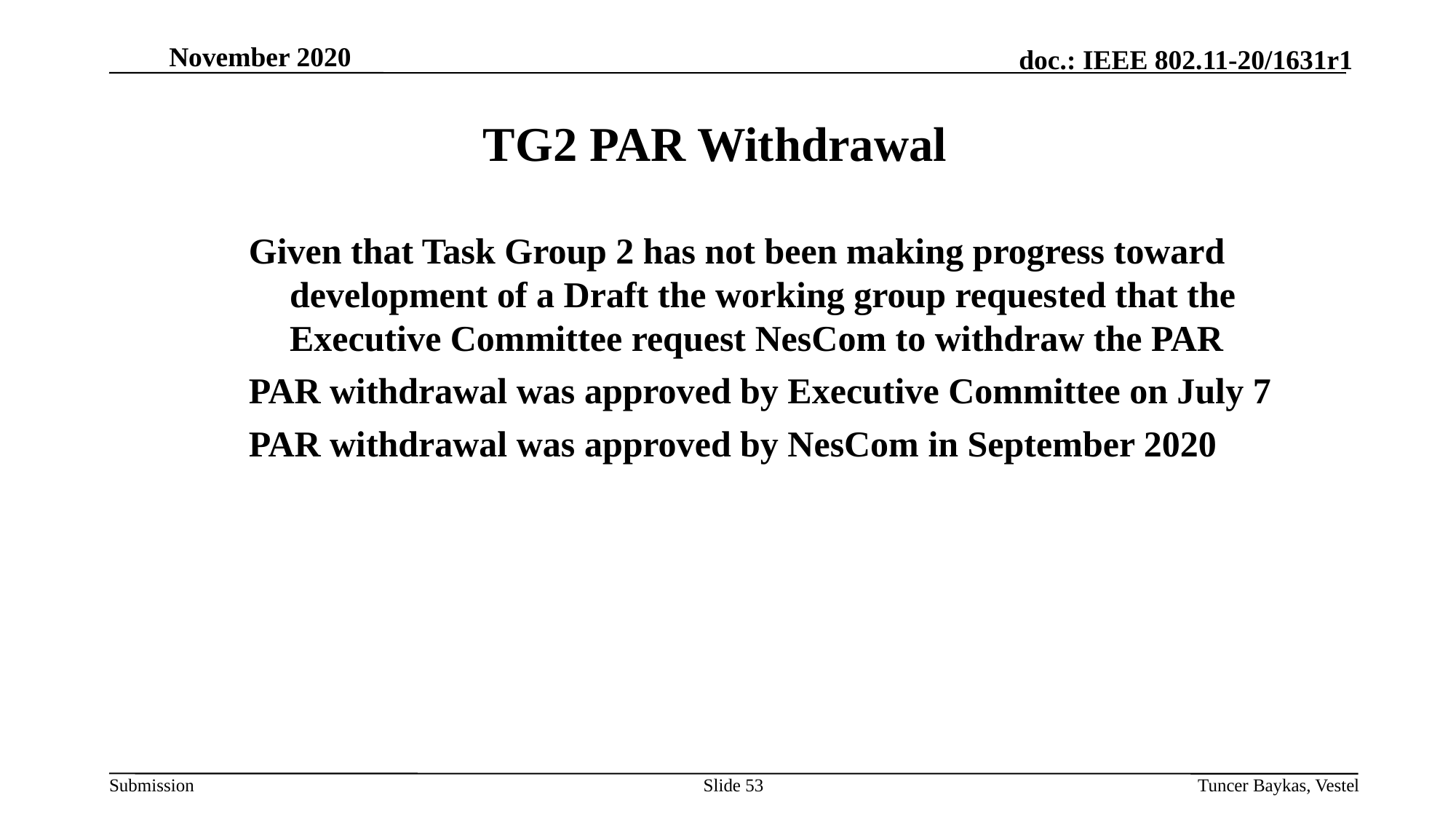

# TG2 PAR Withdrawal
Given that Task Group 2 has not been making progress toward development of a Draft the working group requested that the Executive Committee request NesCom to withdraw the PAR
PAR withdrawal was approved by Executive Committee on July 7
PAR withdrawal was approved by NesCom in September 2020

Slide 53
Tuncer Baykas, Vestel
November 2020